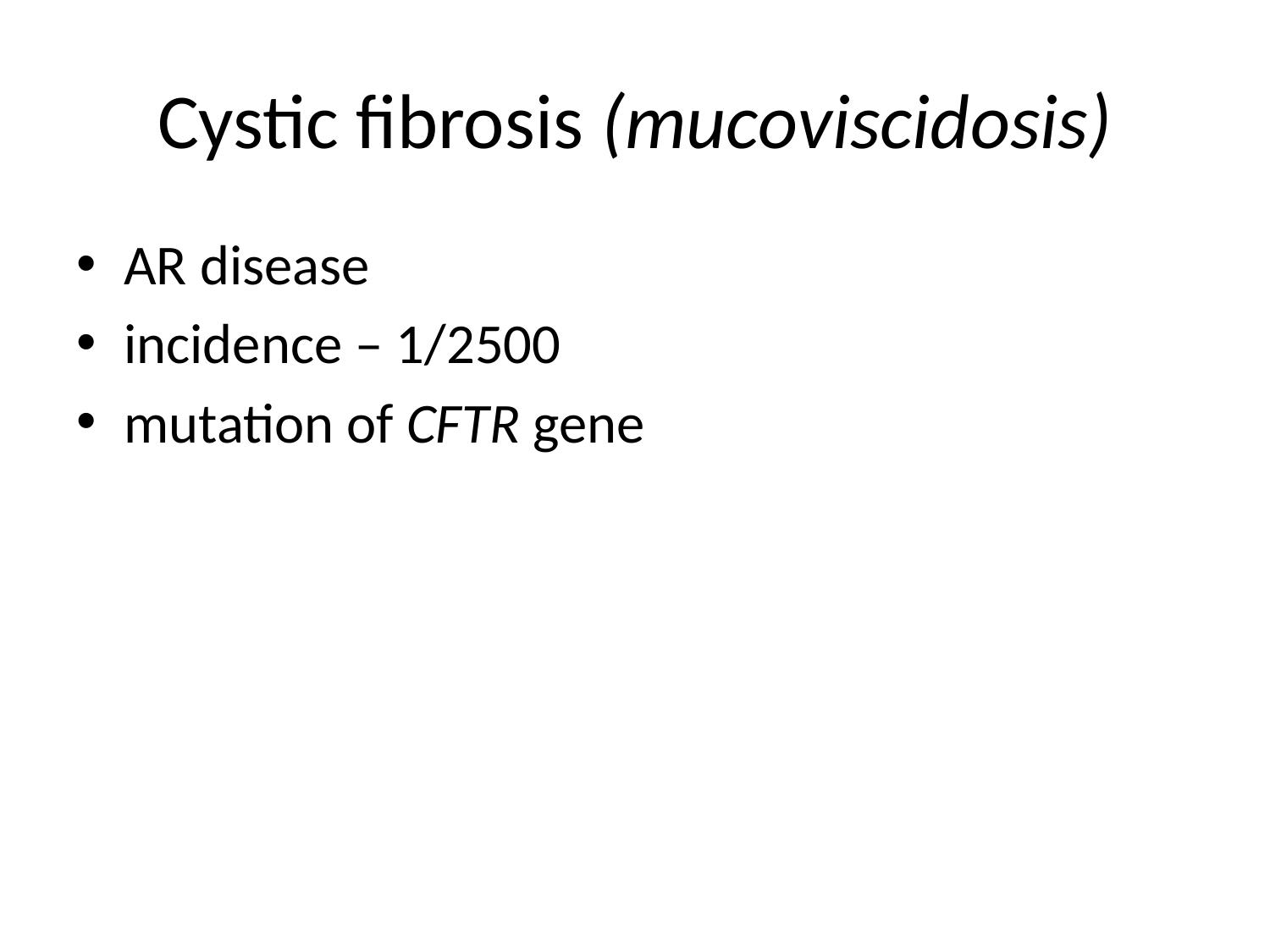

# Cystic fibrosis (mucoviscidosis)
AR disease
incidence – 1/2500
mutation of CFTR gene